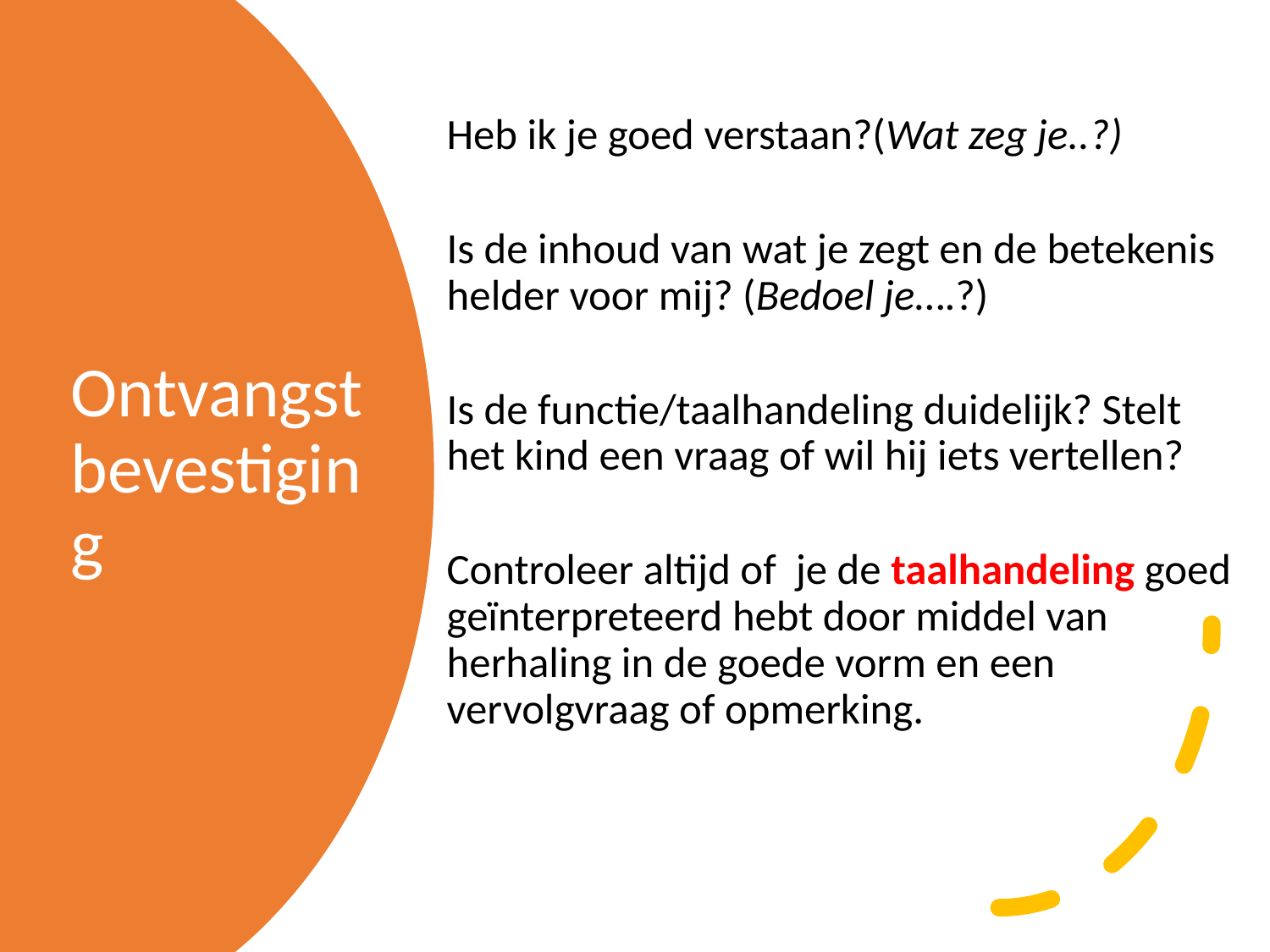

Heb ik je goed verstaan?(Wat zeg je..?)

Is de inhoud van wat je zegt en de betekenis helder voor mij? (Bedoel je….?)

Is de functie/taalhandeling duidelijk? Stelt het kind een vraag of wil hij iets vertellen?

Controleer altijd of  je de taalhandeling goed geïnterpreteerd hebt door middel van herhaling in de goede vorm en een vervolgvraag of opmerking.

# Ontvangstbevestiging